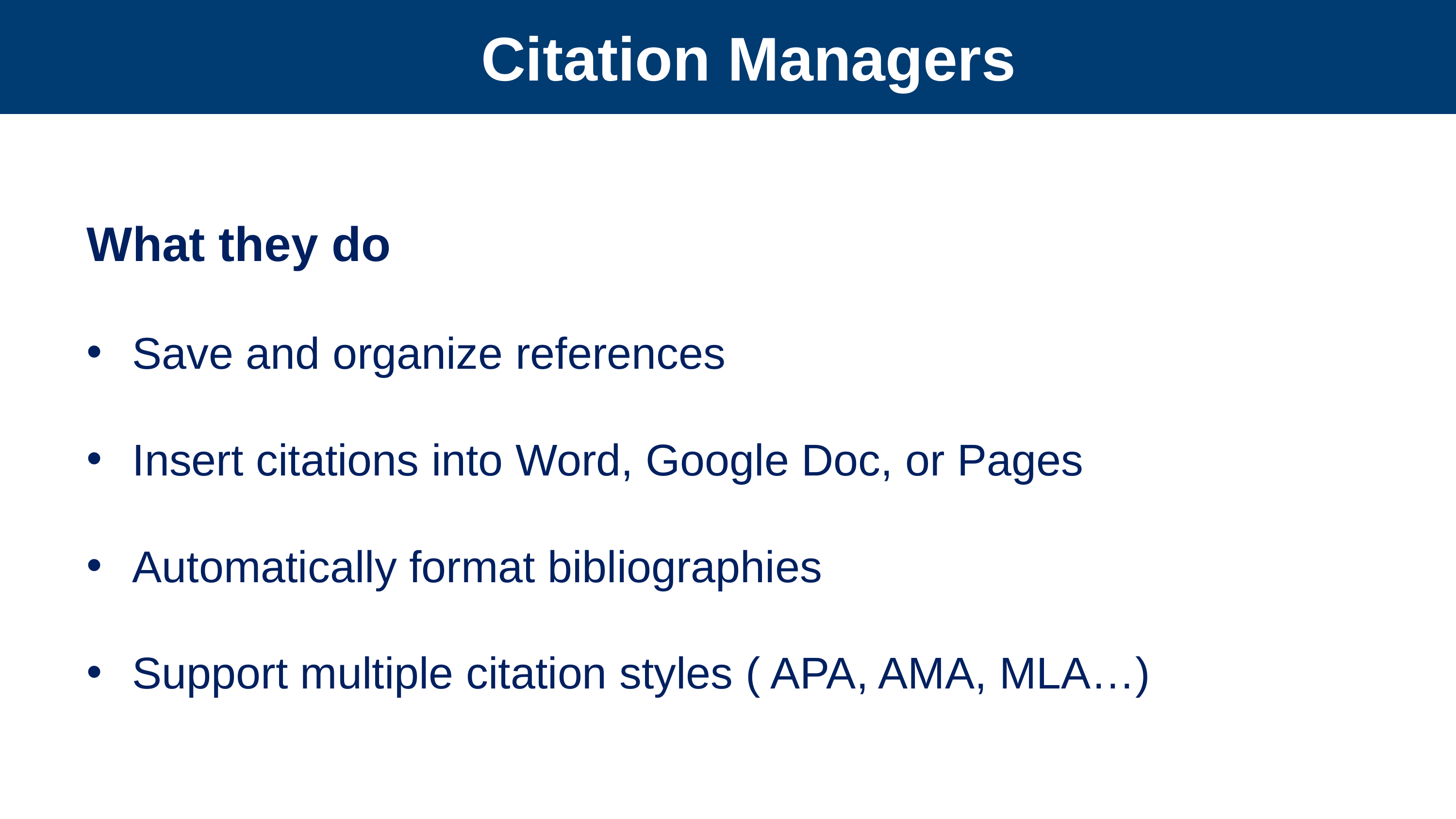

Citation Managers
What they do
Save and organize references
Insert citations into Word, Google Doc, or Pages
Automatically format bibliographies
Support multiple citation styles ( APA, AMA, MLA…)